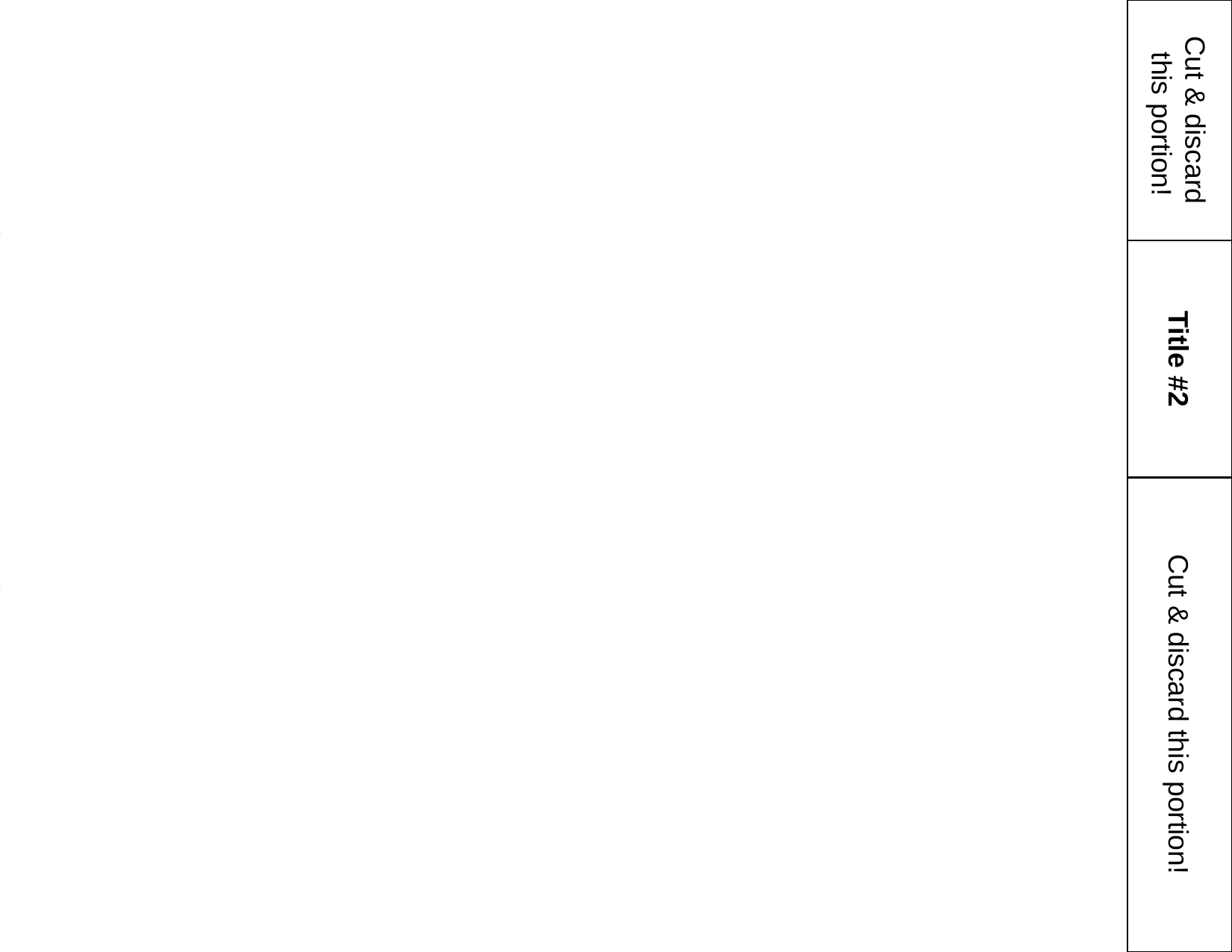

Cut & discard
 this portion!

Title #2
Cut & discard this portion!